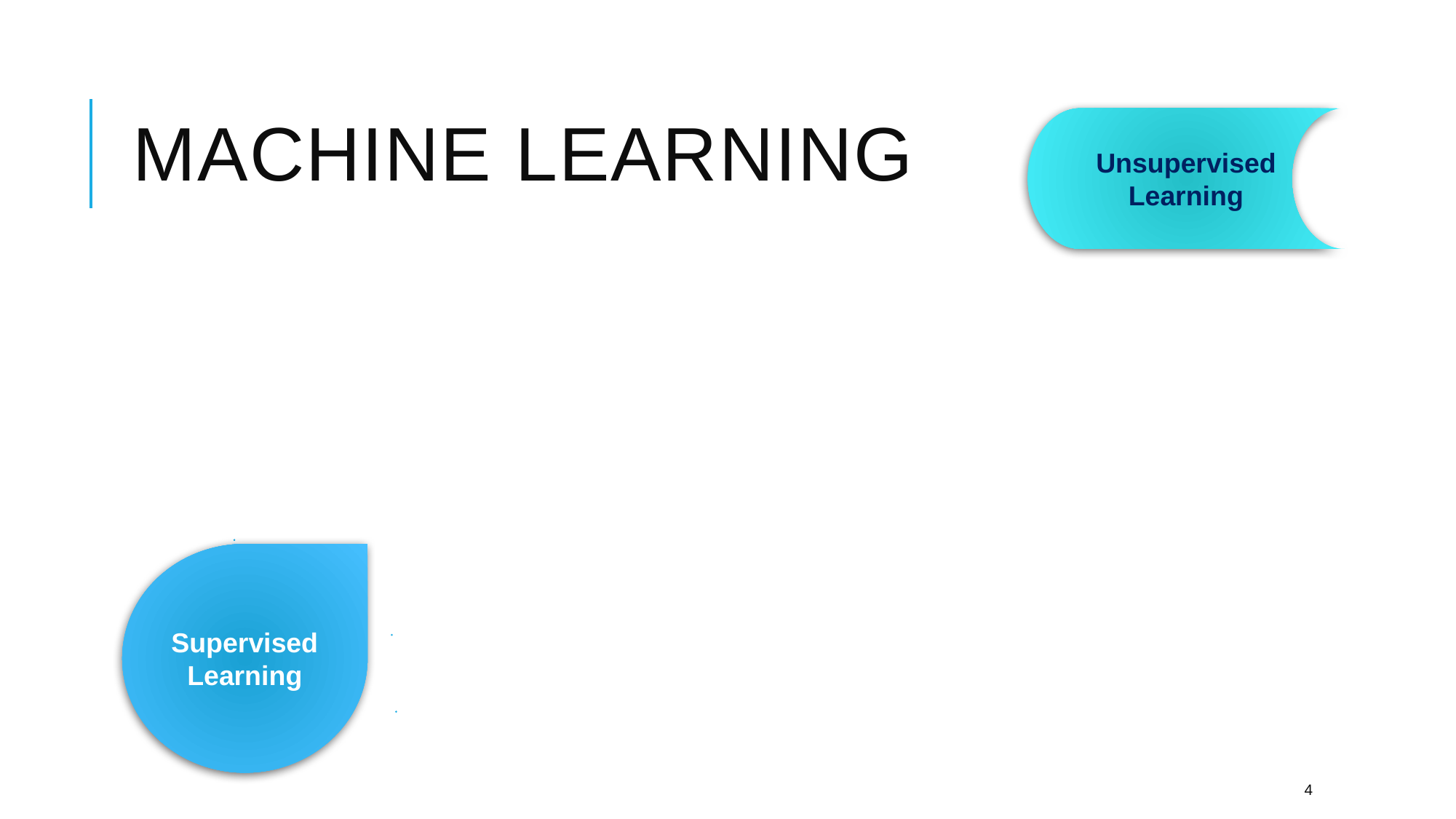

# Machine learning
Unsupervised
Learning
Support Vector Machine
Supervised
Learning
4